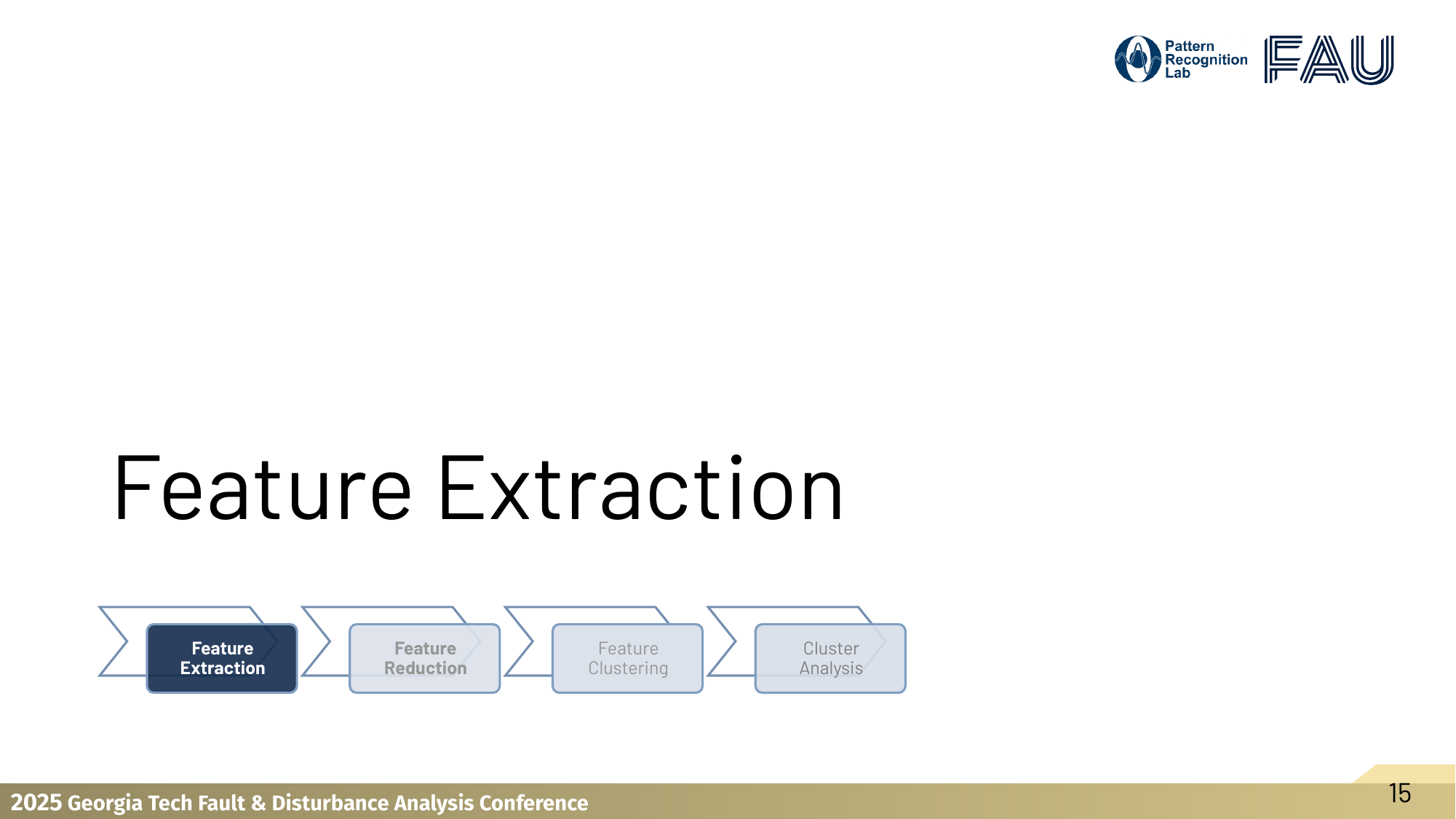

# Feature Extraction
Feature Extraction
Feature Reduction
Feature Clustering
Cluster Analysis